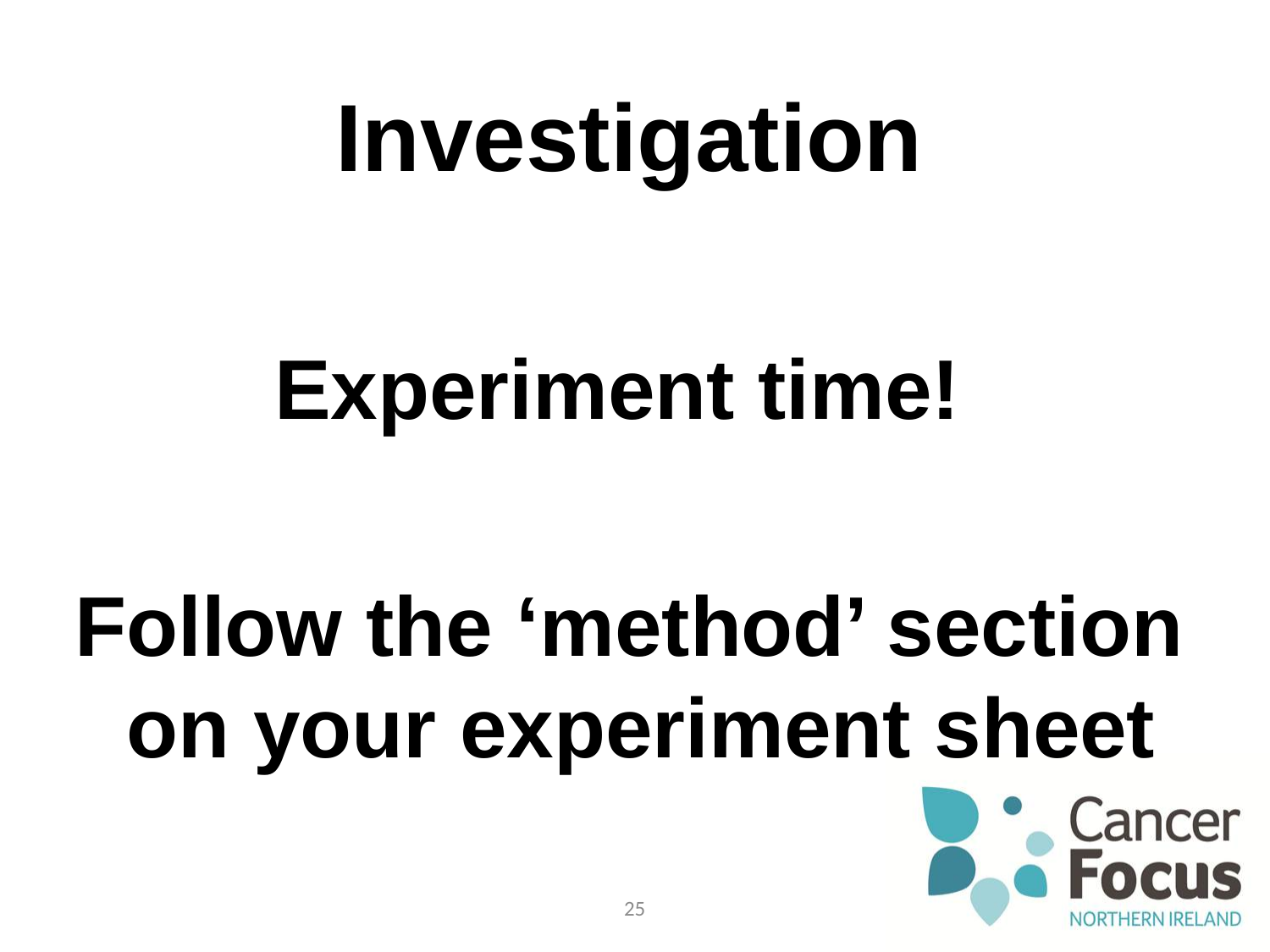

Investigation
Experiment time!

Follow the ‘method’ section on your experiment sheet
25